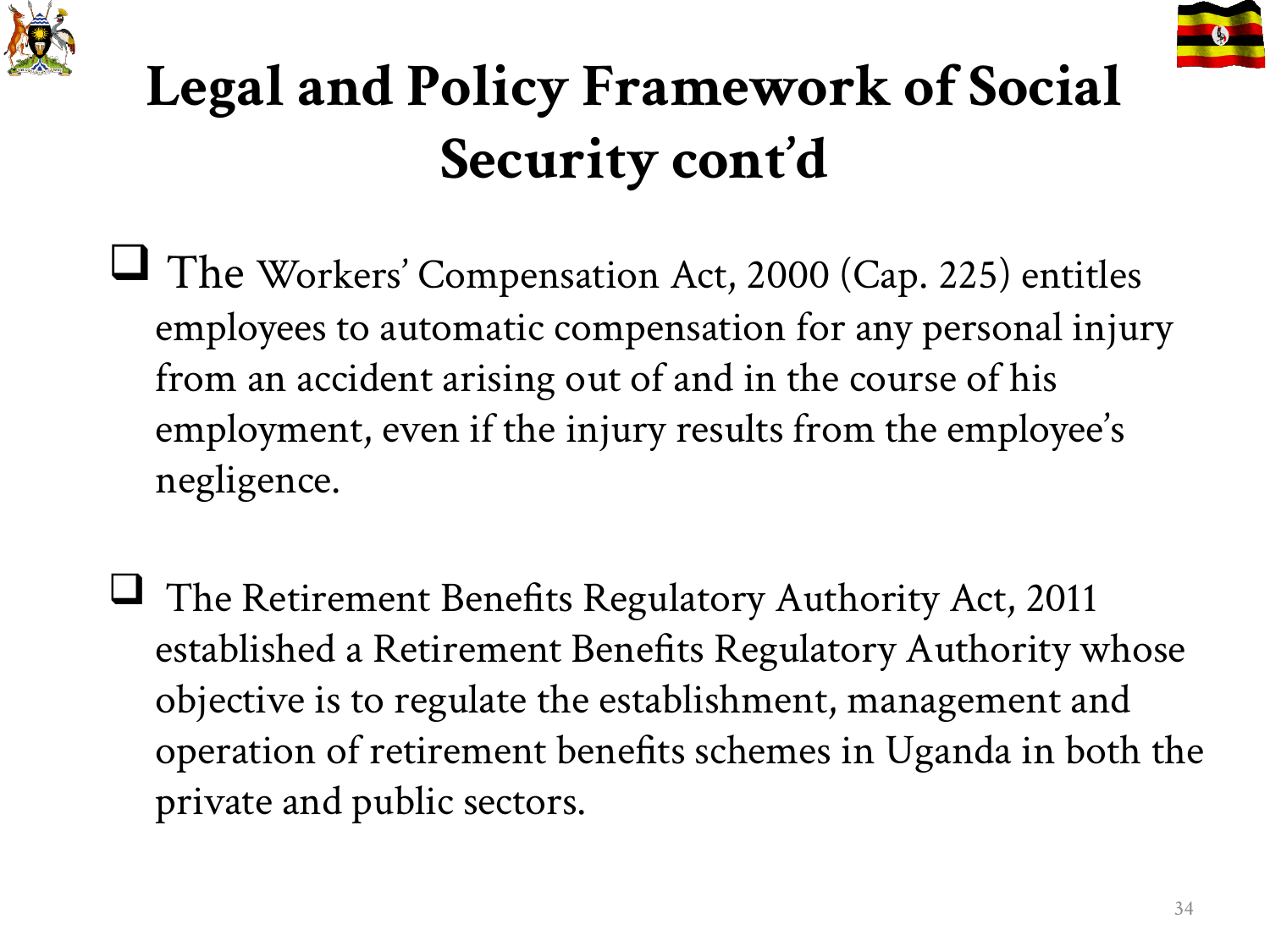

# Legal and Policy Framework of Social Security cont’d
 The Workers’ Compensation Act, 2000 (Cap. 225) entitles employees to automatic compensation for any personal injury from an accident arising out of and in the course of his employment, even if the injury results from the employee’s negligence.

 The Retirement Benefits Regulatory Authority Act, 2011 established a Retirement Benefits Regulatory Authority whose objective is to regulate the establishment, management and operation of retirement benefits schemes in Uganda in both the private and public sectors.

34